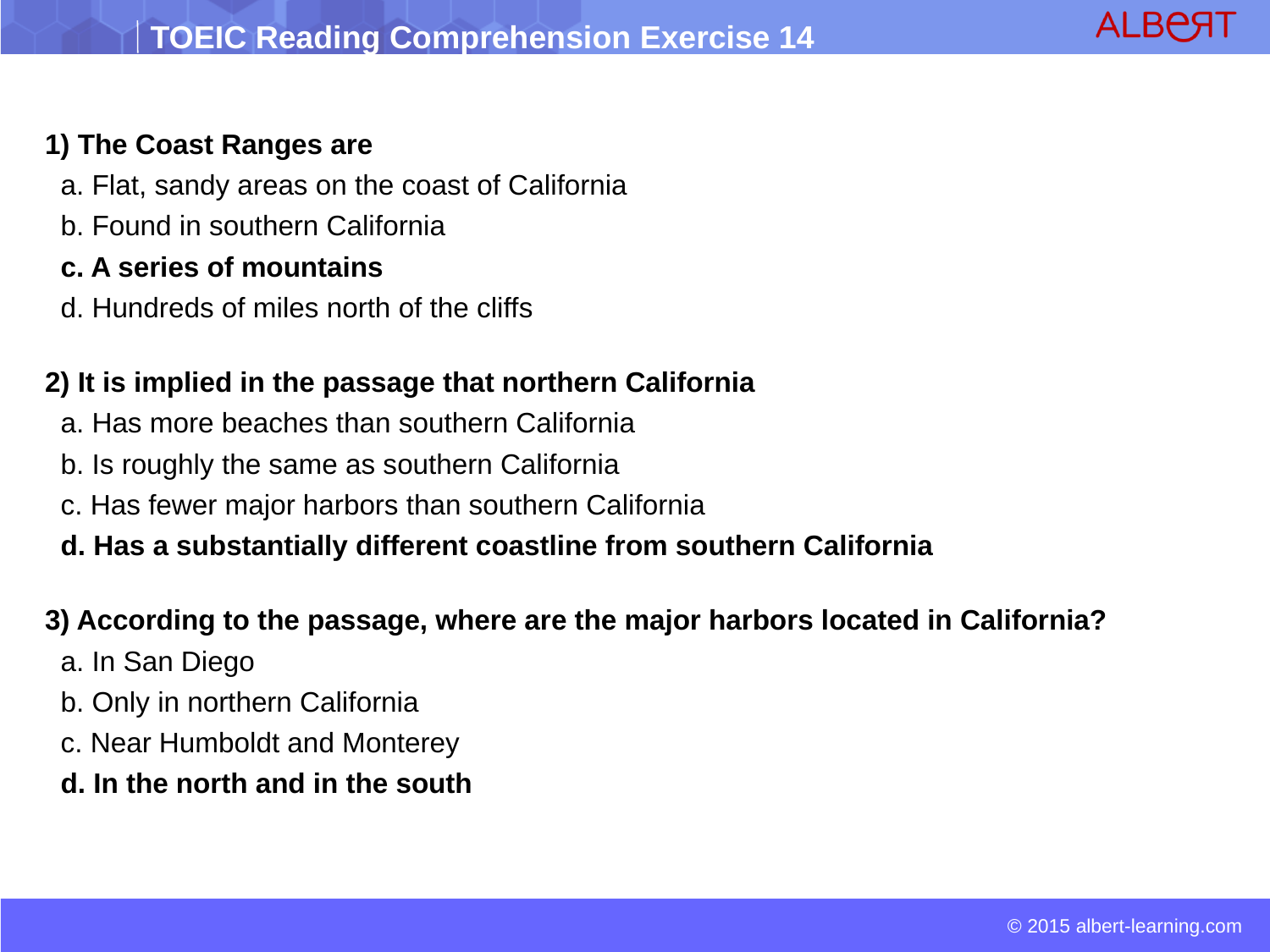

1) The Coast Ranges are
  a. Flat, sandy areas on the coast of California
  b. Found in southern California
  c. A series of mountains
  d. Hundreds of miles north of the cliffs
2) It is implied in the passage that northern California
  a. Has more beaches than southern California
  b. Is roughly the same as southern California
  c. Has fewer major harbors than southern California
  d. Has a substantially different coastline from southern California
3) According to the passage, where are the major harbors located in California?
  a. In San Diego
  b. Only in northern California
  c. Near Humboldt and Monterey
  d. In the north and in the south